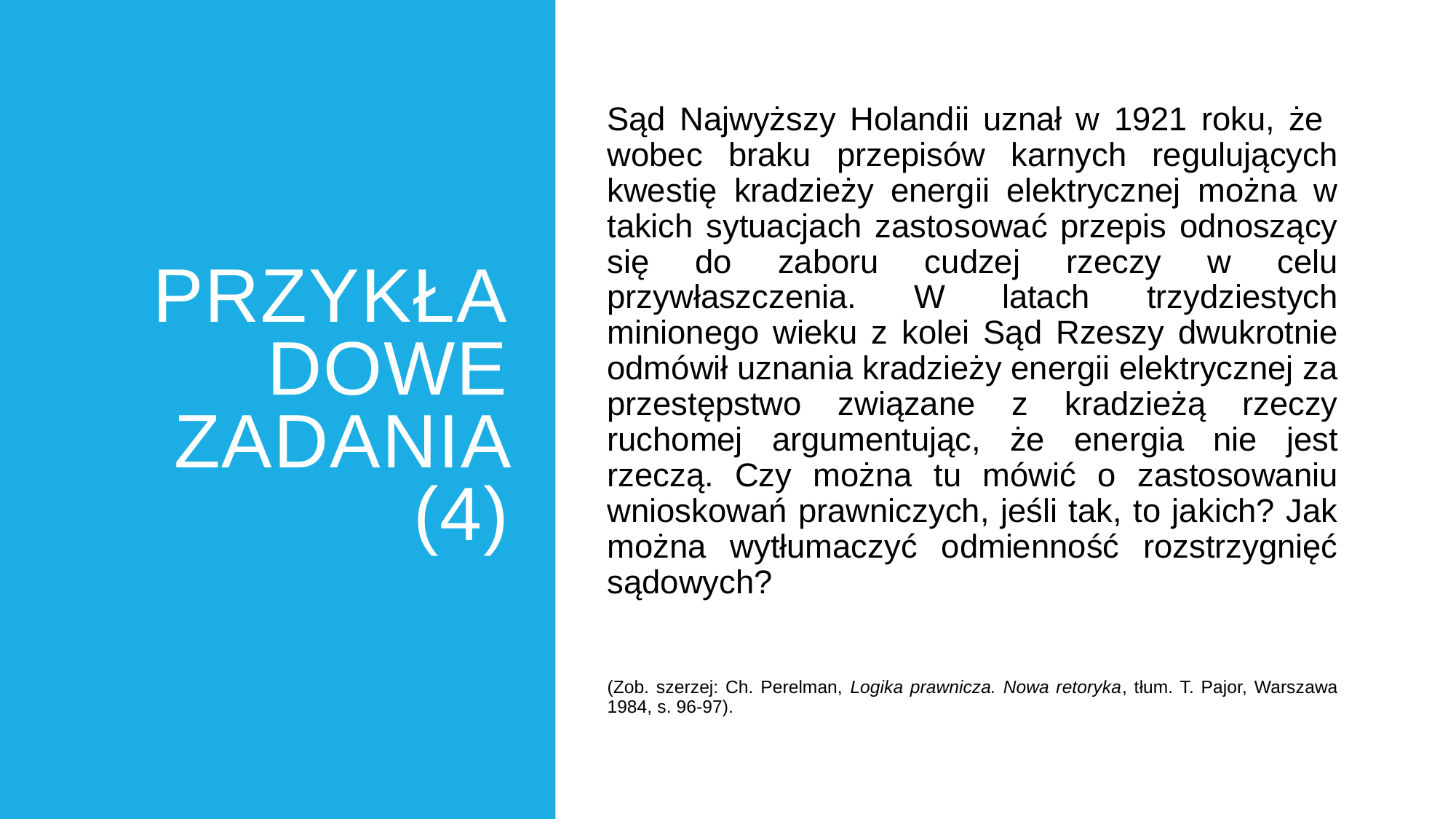

# Przykładowe zadania (4)
Sąd Najwyższy Holandii uznał w 1921 roku, że  wobec braku przepisów karnych regulujących kwestię kradzieży energii elektrycznej można w takich sytuacjach zastosować przepis odnoszący się do zaboru cudzej rzeczy w celu przywłaszczenia. W latach trzydziestych minionego wieku z kolei Sąd Rzeszy dwukrotnie odmówił uznania kradzieży energii elektrycznej za przestępstwo związane z kradzieżą rzeczy ruchomej argumentując, że energia nie jest rzeczą. Czy można tu mówić o zastosowaniu wnioskowań prawniczych, jeśli tak, to jakich? Jak można wytłumaczyć odmienność rozstrzygnięć sądowych?

(Zob. szerzej: Ch. Perelman, Logika prawnicza. Nowa retoryka, tłum. T. Pajor, Warszawa 1984, s. 96-97).